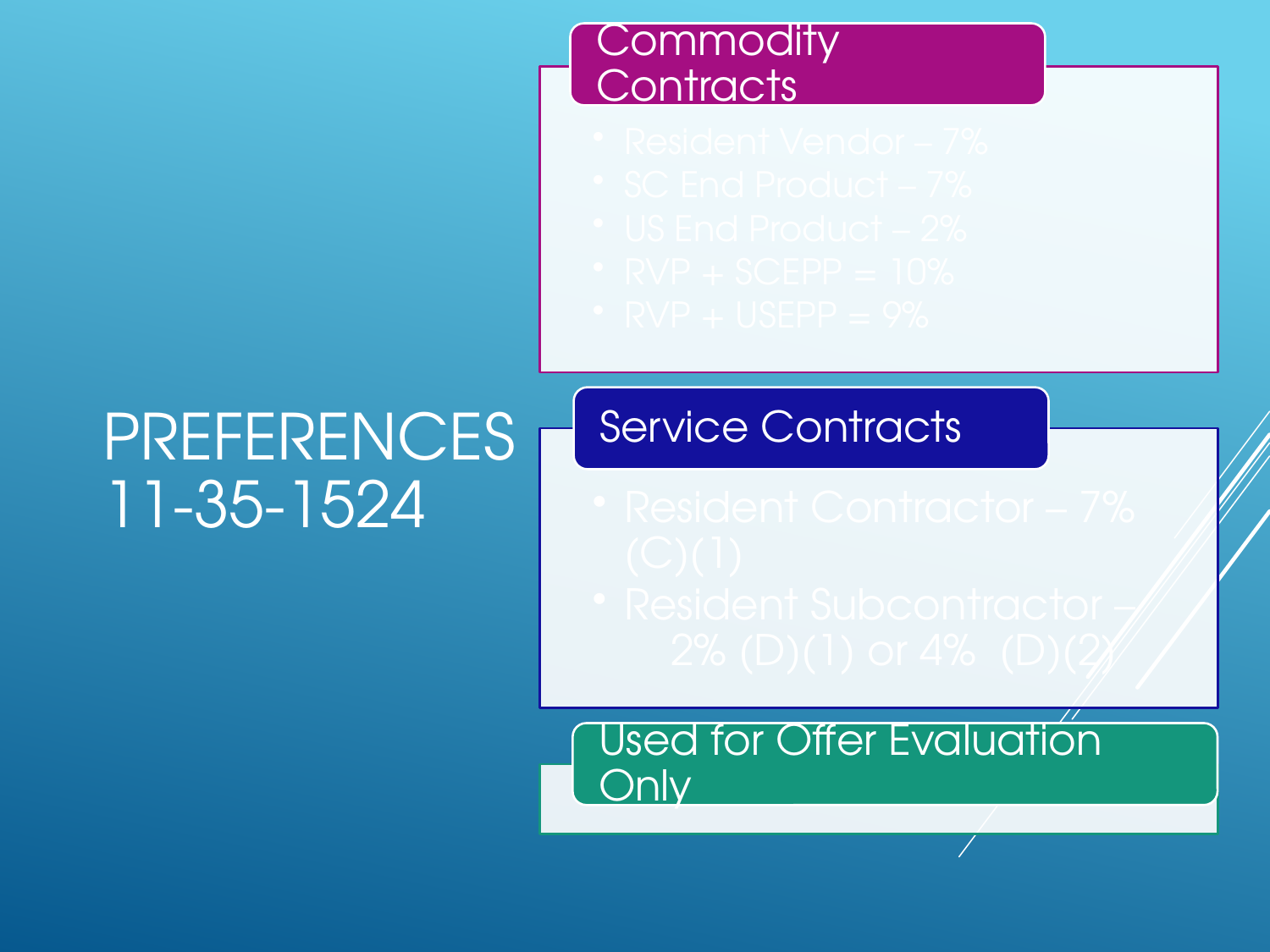

Resident Vendor – 7%
SC End Product – 7%
US End Product – 2%
RVP + SCEPP = 10%
RVP + USEPP = 9%
Commodity Contracts
Resident Contractor – 7% (C)(1)
Resident Subcontractor –       2% (D)(1) or 4%  (D)(2)
Service Contracts
Used for Offer Evaluation Only
# Preferences 11-35-1524